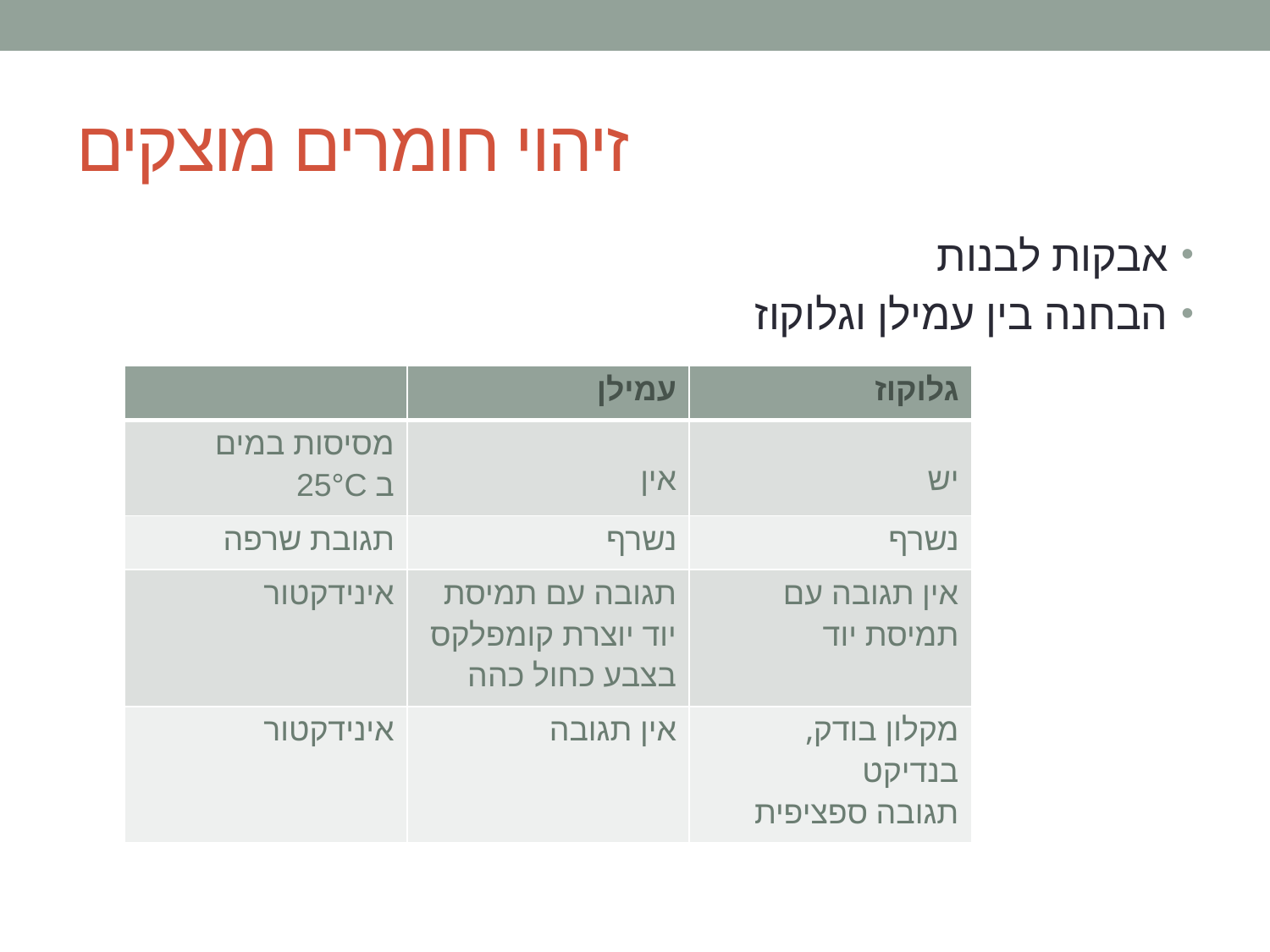

# זיהוי חומרים מוצקים
אבקות לבנות
הבחנה בין עמילן וגלוקוז
|  | עמילן | גלוקוז |
| --- | --- | --- |
| מסיסות במים ב 25°C | אין | יש |
| תגובת שרפה | נשרף | נשרף |
| אינידקטור | תגובה עם תמיסת יוד יוצרת קומפלקס בצבע כחול כהה | אין תגובה עם תמיסת יוד |
| אינידקטור | אין תגובה | מקלון בודק, בנדיקט תגובה ספציפית |